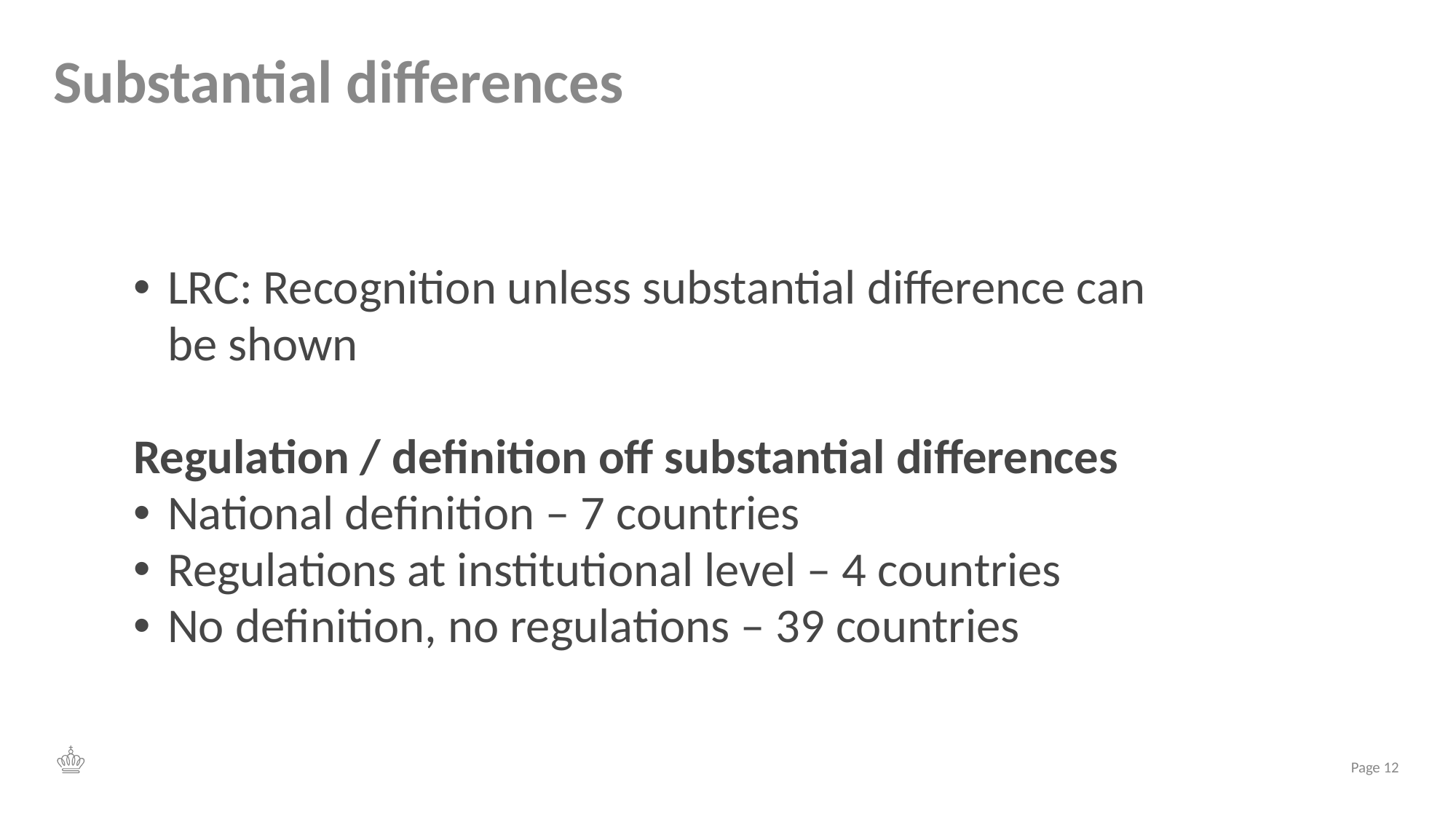

# Substantial differences

LRC: Recognition unless substantial difference can be shown

Regulation / definition off substantial differences
National definition – 7 countries
Regulations at institutional level – 4 countries
No definition, no regulations – 39 countries

Page 12